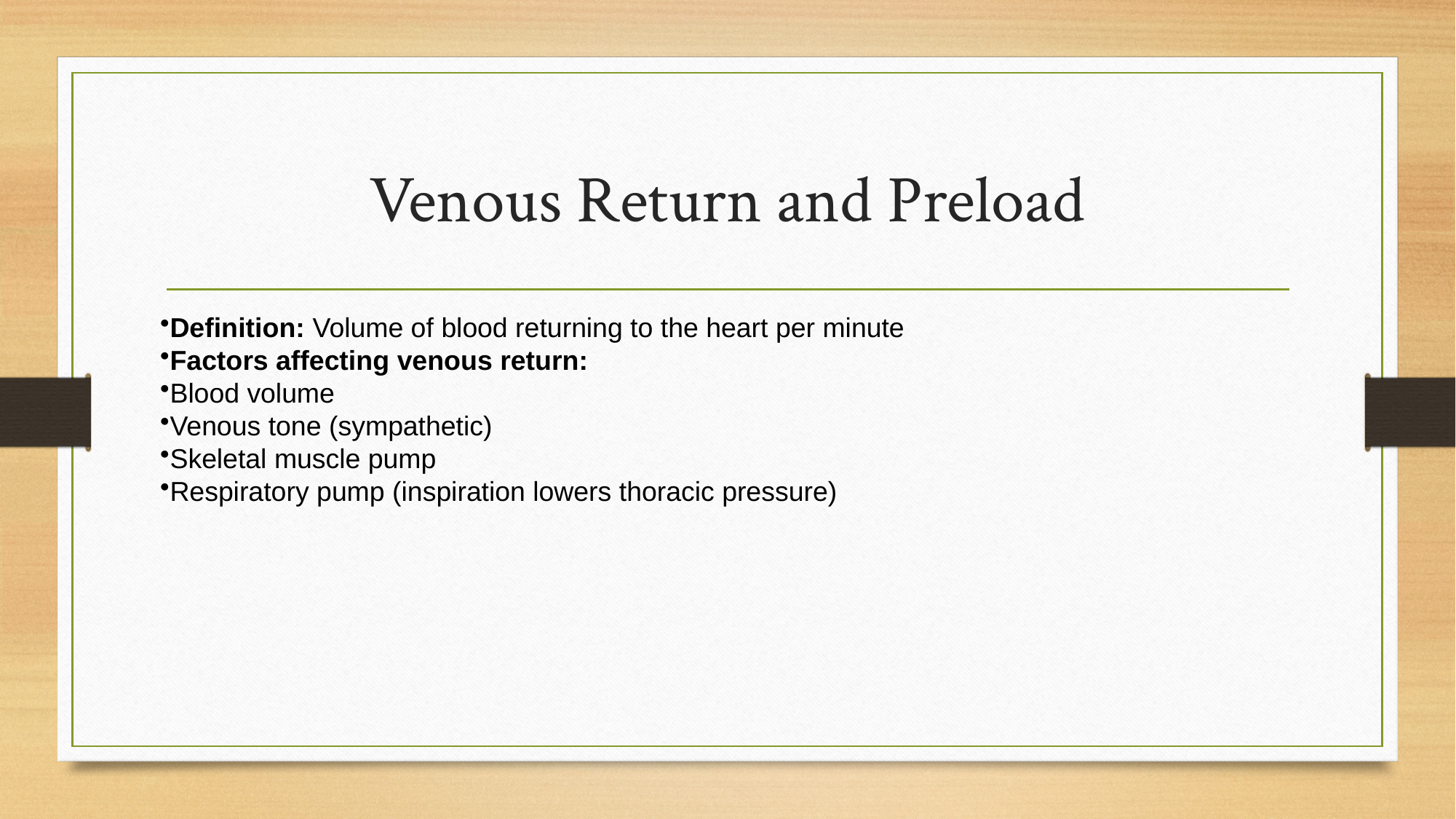

# Venous Return and Preload
Definition: Volume of blood returning to the heart per minute
Factors affecting venous return:
Blood volume
Venous tone (sympathetic)
Skeletal muscle pump
Respiratory pump (inspiration lowers thoracic pressure)